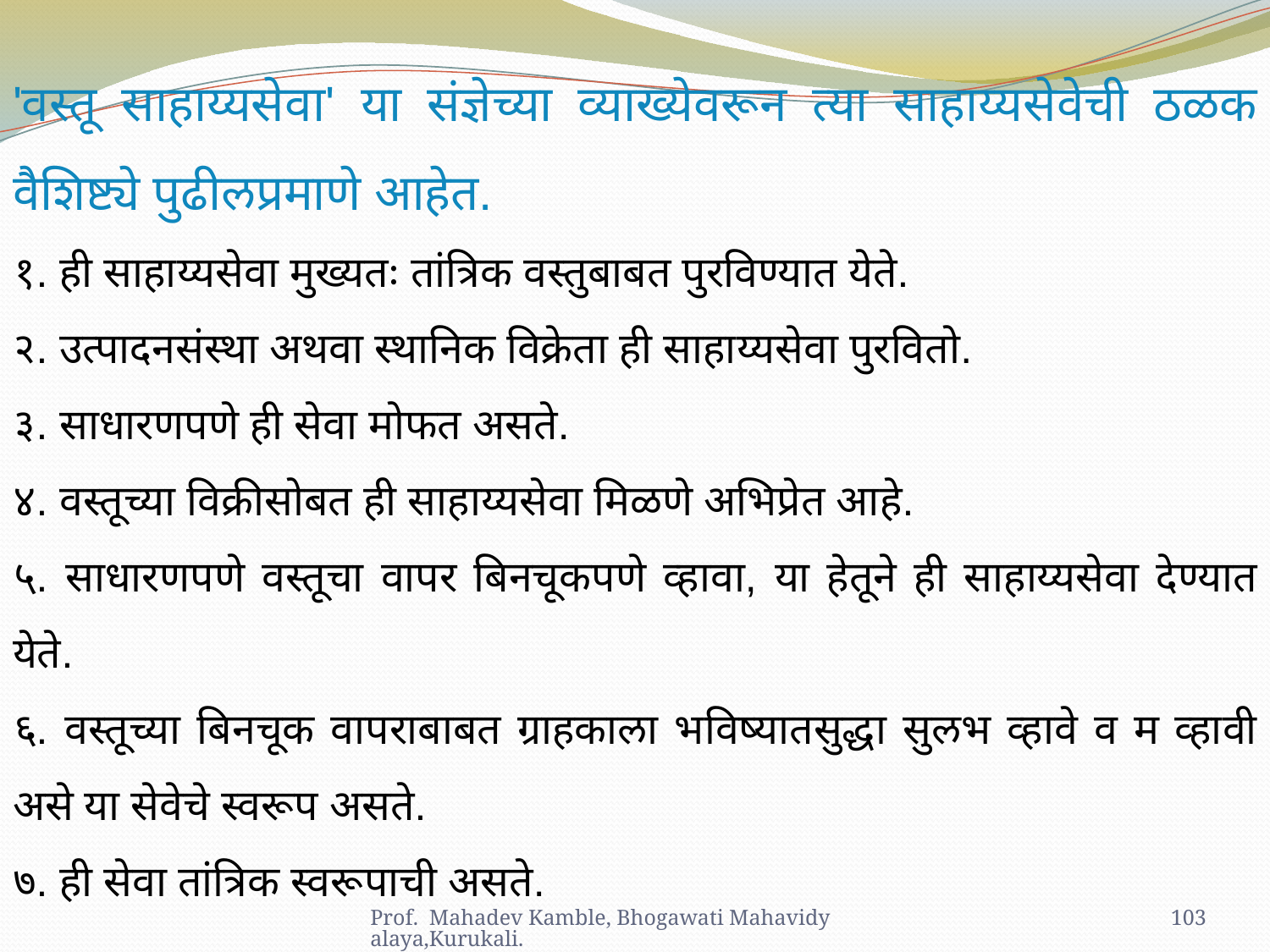

'वस्तू साहाय्यसेवा' या संज्ञेच्या व्याख्येवरून त्या साहाय्यसेवेची ठळक वैशिष्ट्ये पुढीलप्रमाणे आहेत.
१. ही साहाय्यसेवा मुख्यतः तांत्रिक वस्तुबाबत पुरविण्यात येते.
२. उत्पादनसंस्था अथवा स्थानिक विक्रेता ही साहाय्यसेवा पुरवितो.
३. साधारणपणे ही सेवा मोफत असते.
४. वस्तूच्या विक्रीसोबत ही साहाय्यसेवा मिळणे अभिप्रेत आहे.
५. साधारणपणे वस्तूचा वापर बिनचूकपणे व्हावा, या हेतूने ही साहाय्यसेवा देण्यात येते.
६. वस्तूच्या बिनचूक वापराबाबत ग्राहकाला भविष्यातसुद्धा सुलभ व्हावे व म व्हावी असे या सेवेचे स्वरूप असते.
७. ही सेवा तांत्रिक स्वरूपाची असते.
Prof.  Mahadev Kamble, Bhogawati Mahavidyalaya,Kurukali.
103